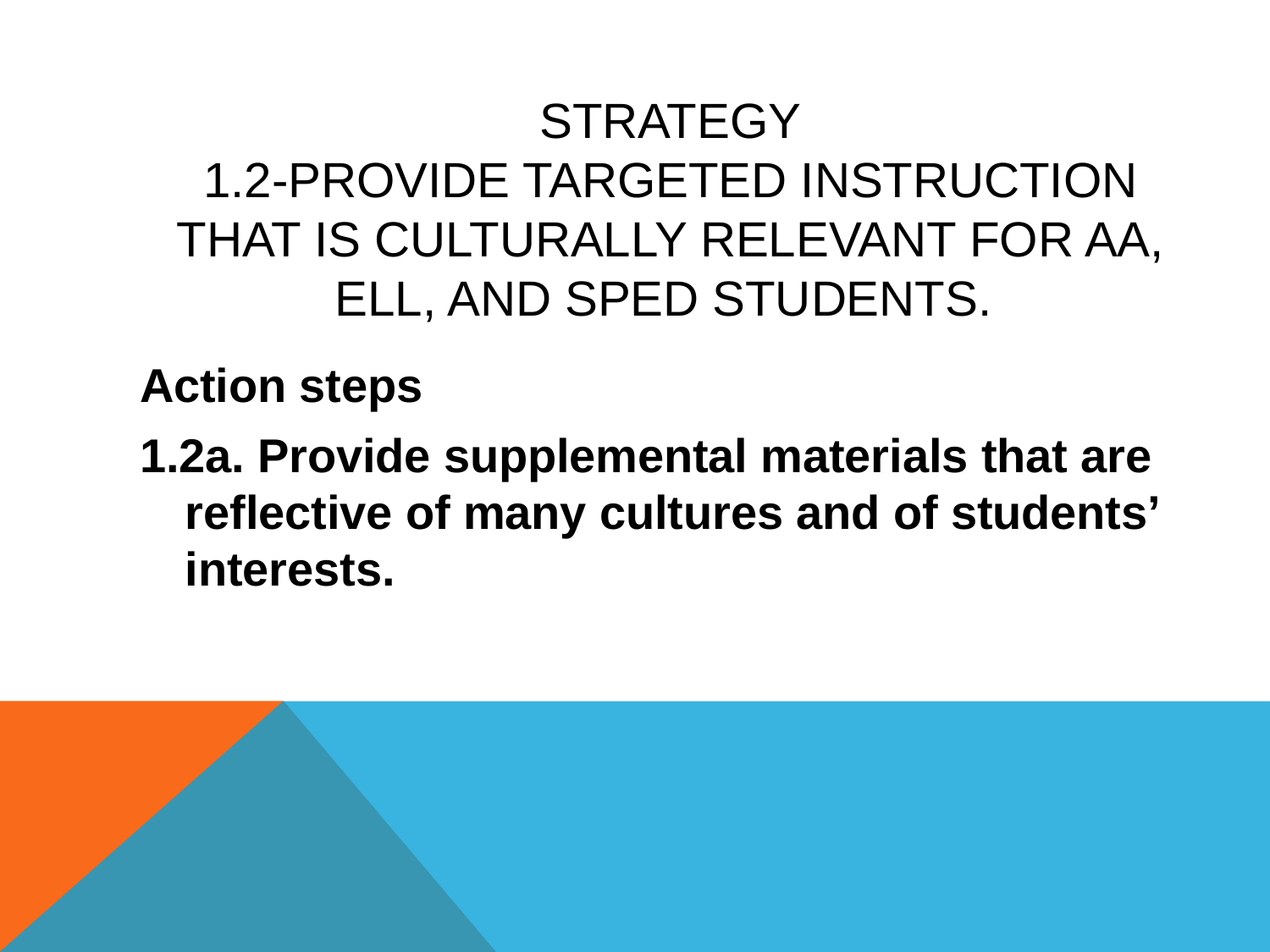

# Strategy 1.2-Provide targeted instruction that is culturally relevant for AA, ELL, and SPED students.
Action steps
1.2a. Provide supplemental materials that are reflective of many cultures and of students’ interests.